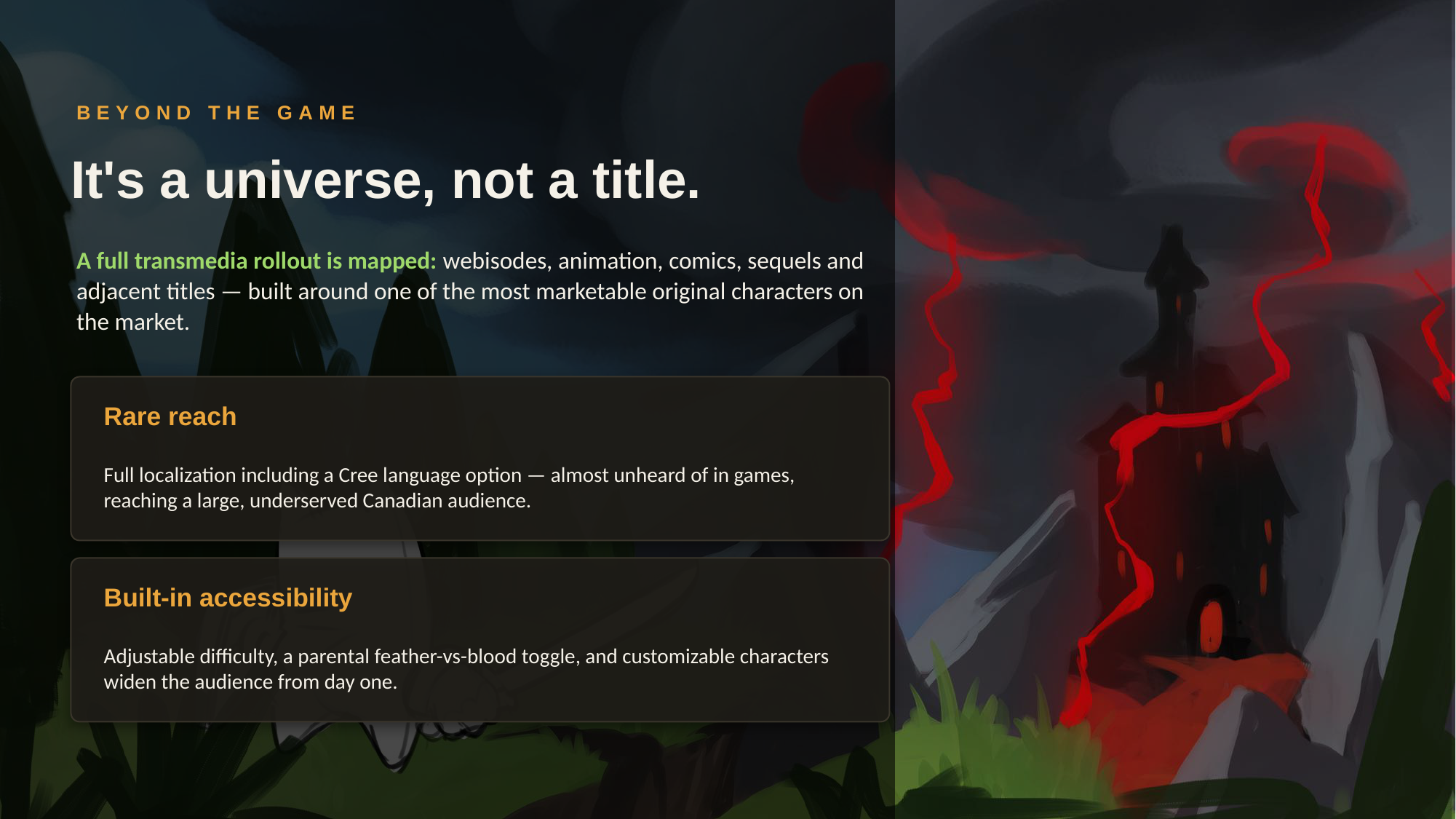

BEYOND THE GAME
It's a universe, not a title.
A full transmedia rollout is mapped: webisodes, animation, comics, sequels and adjacent titles — built around one of the most marketable original characters on the market.

Rare reach
Full localization including a Cree language option — almost unheard of in games, reaching a large, underserved Canadian audience.

Built-in accessibility
Adjustable difficulty, a parental feather-vs-blood toggle, and customizable characters widen the audience from day one.